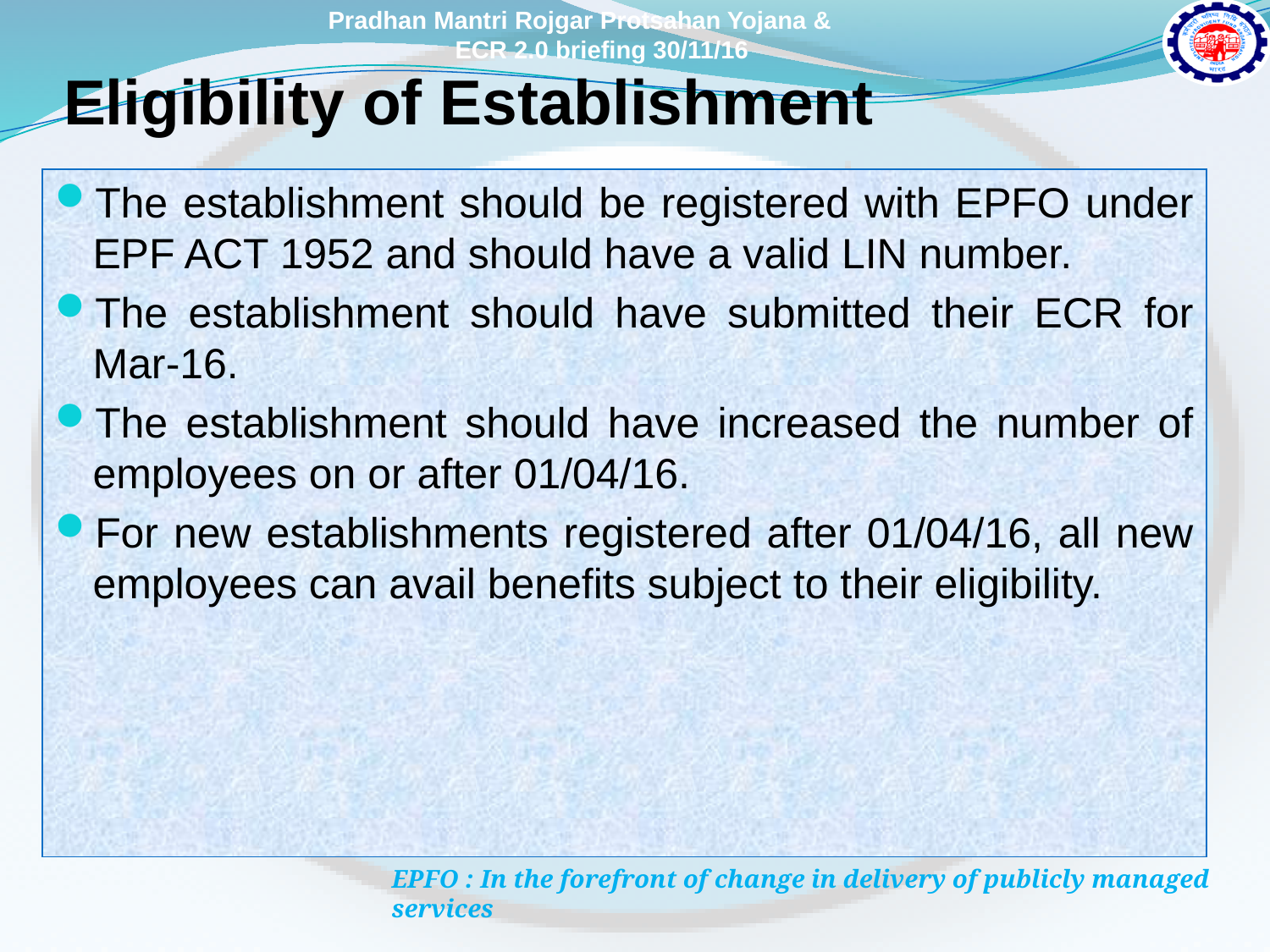

Pradhan Mantri Rojgar Protsahan Yojana &
		ECR 2.0 briefing 30/11/16

# Eligibility of Establishment
The establishment should be registered with EPFO under EPF ACT 1952 and should have a valid LIN number.
The establishment should have submitted their ECR for Mar-16.
The establishment should have increased the number of employees on or after 01/04/16.
For new establishments registered after 01/04/16, all new employees can avail benefits subject to their eligibility.
EPFO : In the forefront of change in delivery of publicly managed services